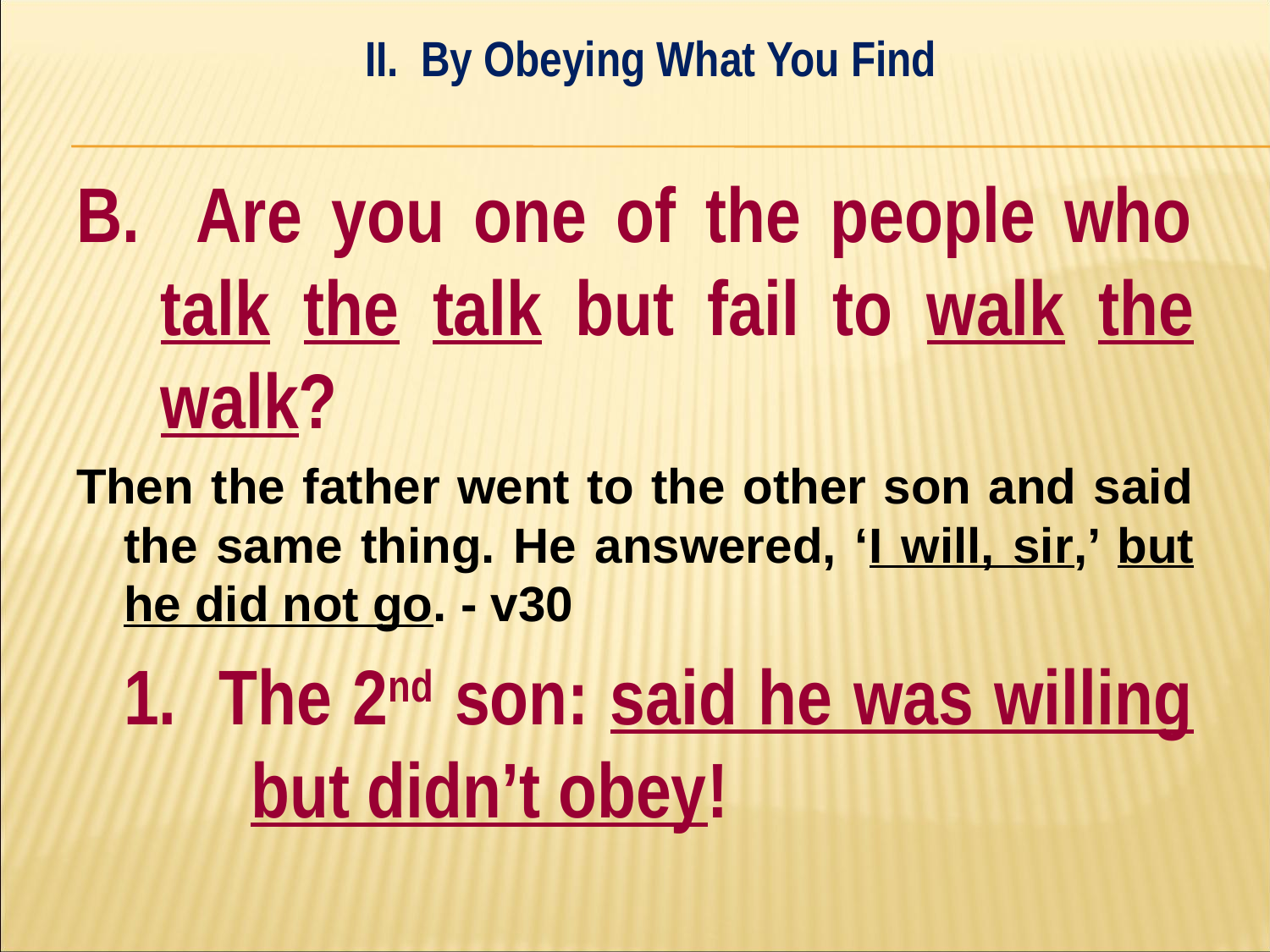

II.  By Obeying What You Find
#
B.  Are you one of the people who talk the talk but fail to walk the walk?
Then the father went to the other son and said the same thing. He answered, ‘I will, sir,’ but he did not go. - v30
	1.  The 2nd son: said he was willing 	but didn’t obey!